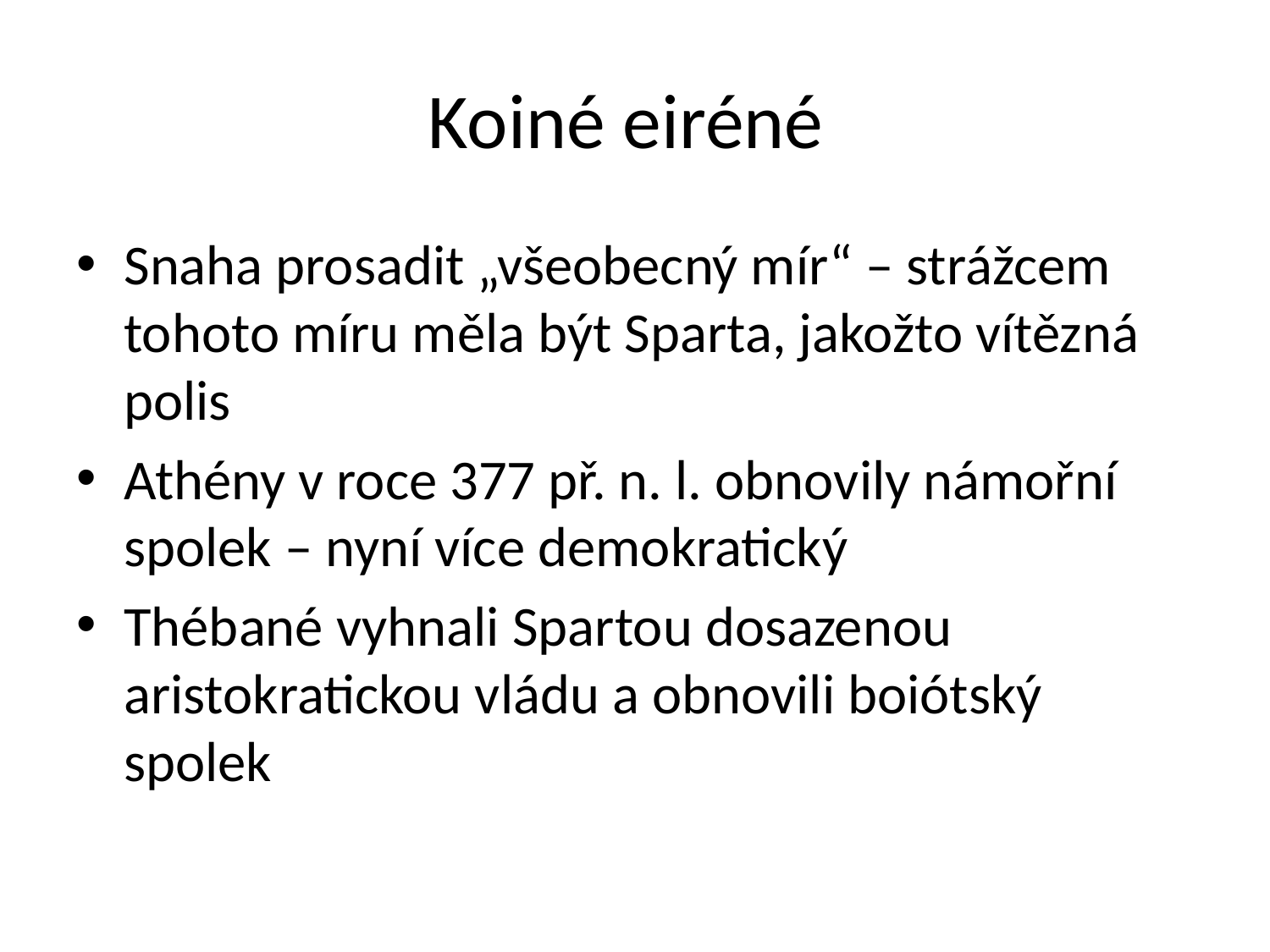

# Koiné eiréné
Snaha prosadit „všeobecný mír“ – strážcem tohoto míru měla být Sparta, jakožto vítězná polis
Athény v roce 377 př. n. l. obnovily námořní spolek – nyní více demokratický
Thébané vyhnali Spartou dosazenou aristokratickou vládu a obnovili boiótský spolek